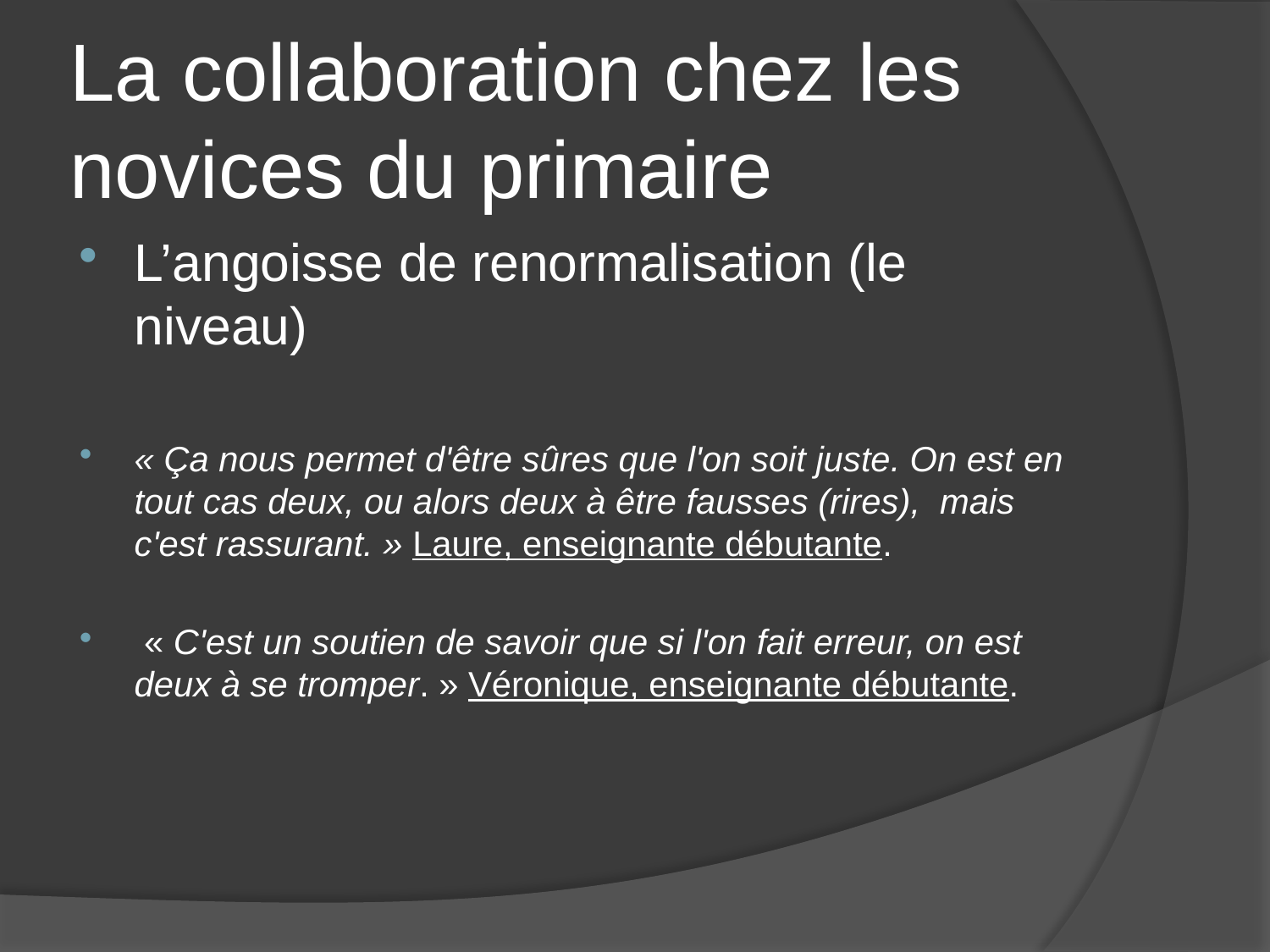

# La collaboration chez les novices du primaire
L’angoisse de renormalisation (le niveau)

« Ça nous permet d'être sûres que l'on soit juste. On est en tout cas deux, ou alors deux à être fausses (rires),  mais c'est rassurant. » Laure, enseignante débutante.

 « C'est un soutien de savoir que si l'on fait erreur, on est deux à se tromper. » Véronique, enseignante débutante.